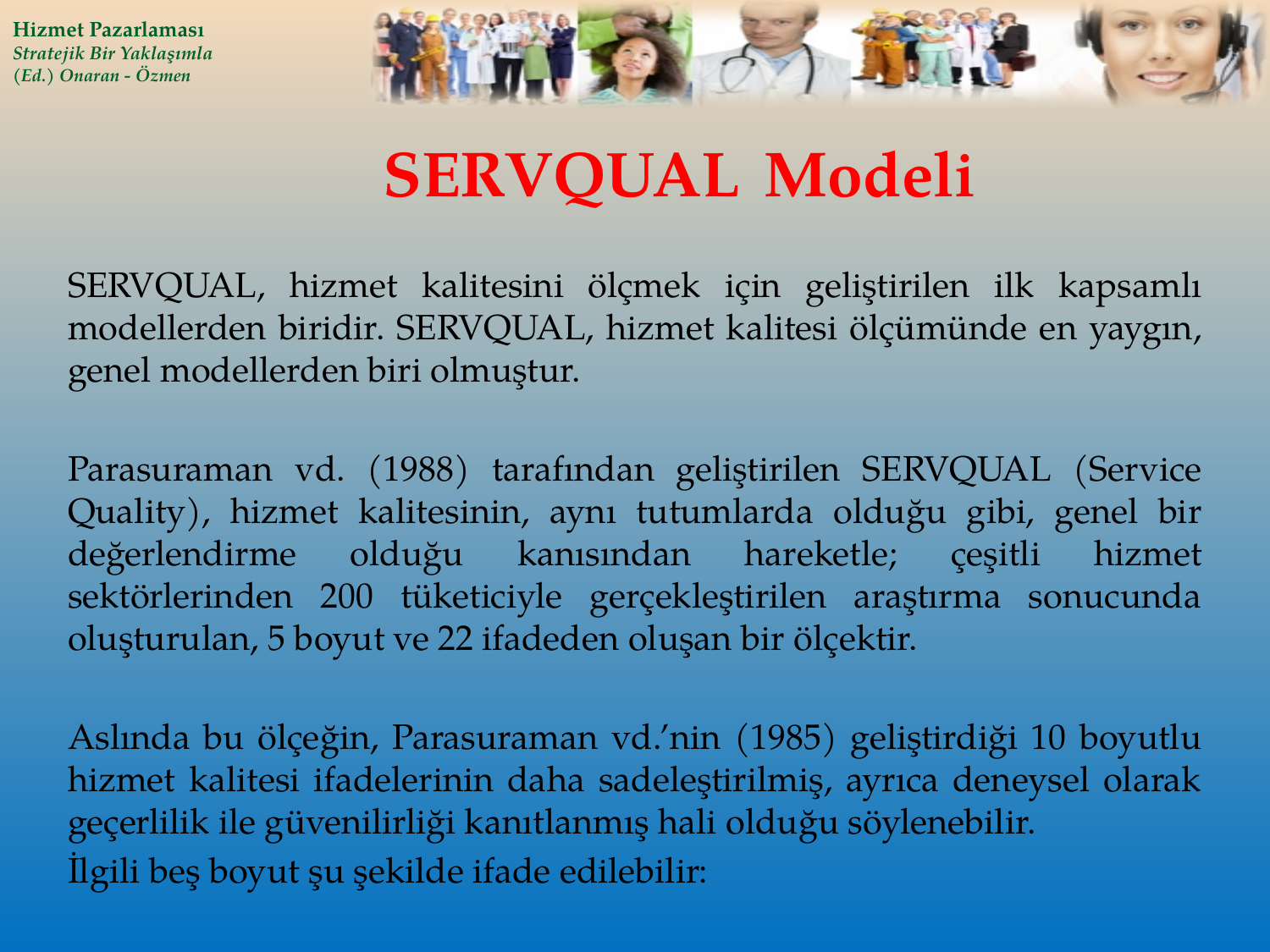

# SERVQUAL	Modeli
SERVQUAL, hizmet kalitesini ölçmek için geliştirilen ilk kapsamlı modellerden biridir. SERVQUAL, hizmet kalitesi ölçümünde en yaygın, genel modellerden biri olmuştur.

Parasuraman vd. (1988) tarafından geliştirilen SERVQUAL (Service Quality), hizmet kalitesinin, aynı tutumlarda olduğu gibi, genel bir değerlendirme olduğu kanısından hareketle; çeşitli hizmet sektörlerinden 200 tüketiciyle gerçekleştirilen araştırma sonucunda oluşturulan, 5 boyut ve 22 ifadeden oluşan bir ölçektir.

Aslında bu ölçeğin, Parasuraman vd.’nin (1985) geliştirdiği 10 boyutlu hizmet kalitesi ifadelerinin daha sadeleştirilmiş, ayrıca deneysel olarak geçerlilik ile güvenilirliği kanıtlanmış hali olduğu söylenebilir.
İlgili beş boyut şu şekilde ifade edilebilir: